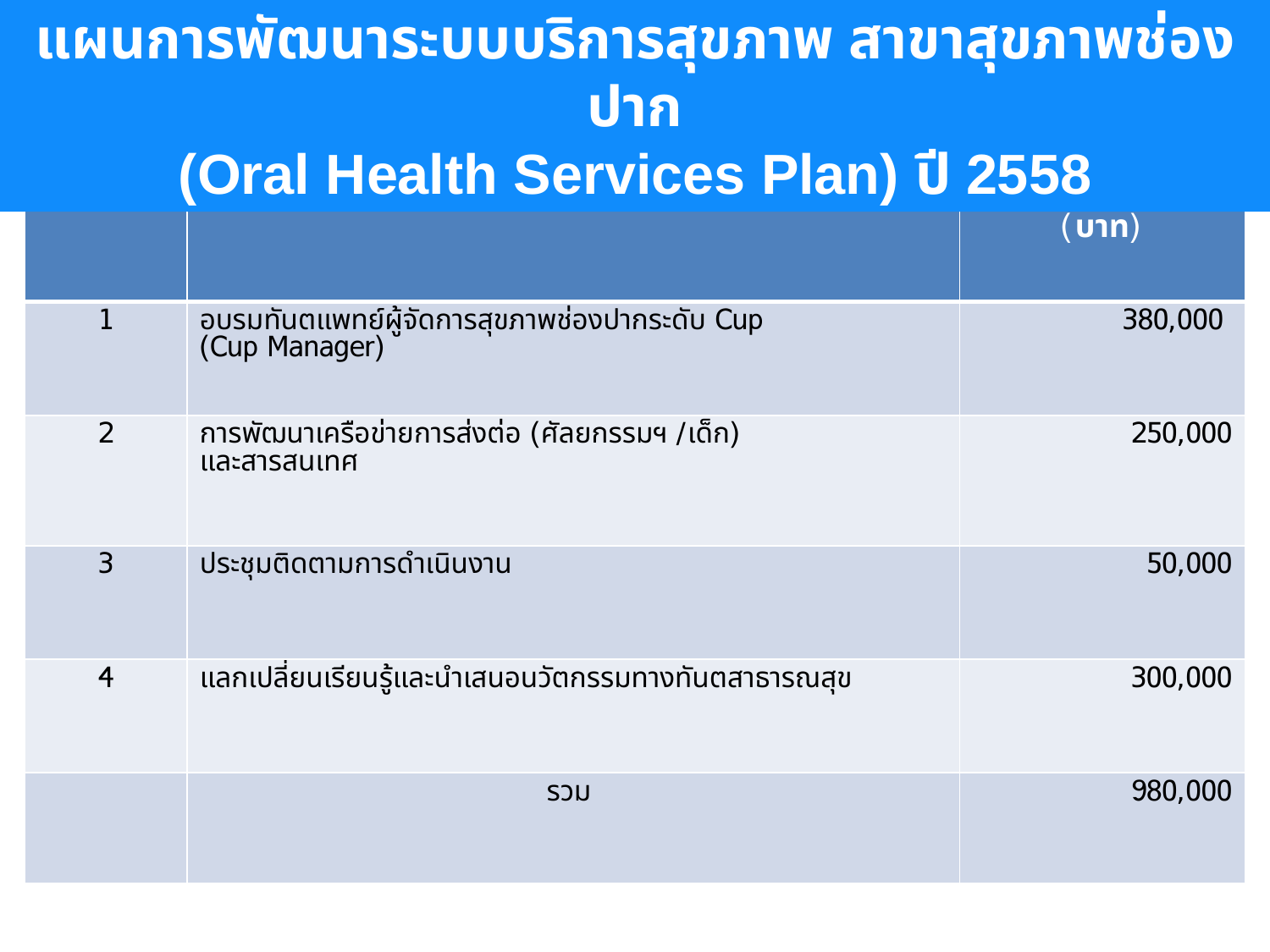

แผนการใช้งบประมาณ
 ปี 2558
แผนการพัฒนาระบบบริการสุขภาพ สาขาสุขภาพช่องปาก
(Oral Health Services Plan) ปี 2558
| ลำดับที่ | โครงการ | งบประมาณ (บาท) |
| --- | --- | --- |
| 1 | อบรมทันตแพทย์ผู้จัดการสุขภาพช่องปากระดับ Cup (Cup Manager) | 380,000 |
| 2 | การพัฒนาเครือข่ายการส่งต่อ (ศัลยกรรมฯ /เด็ก) และสารสนเทศ | 250,000 |
| 3 | ประชุมติดตามการดำเนินงาน | 50,000 |
| 4 | แลกเปลี่ยนเรียนรู้และนำเสนอนวัตกรรมทางทันตสาธารณสุข | 300,000 |
|  | รวม | 980,000 |